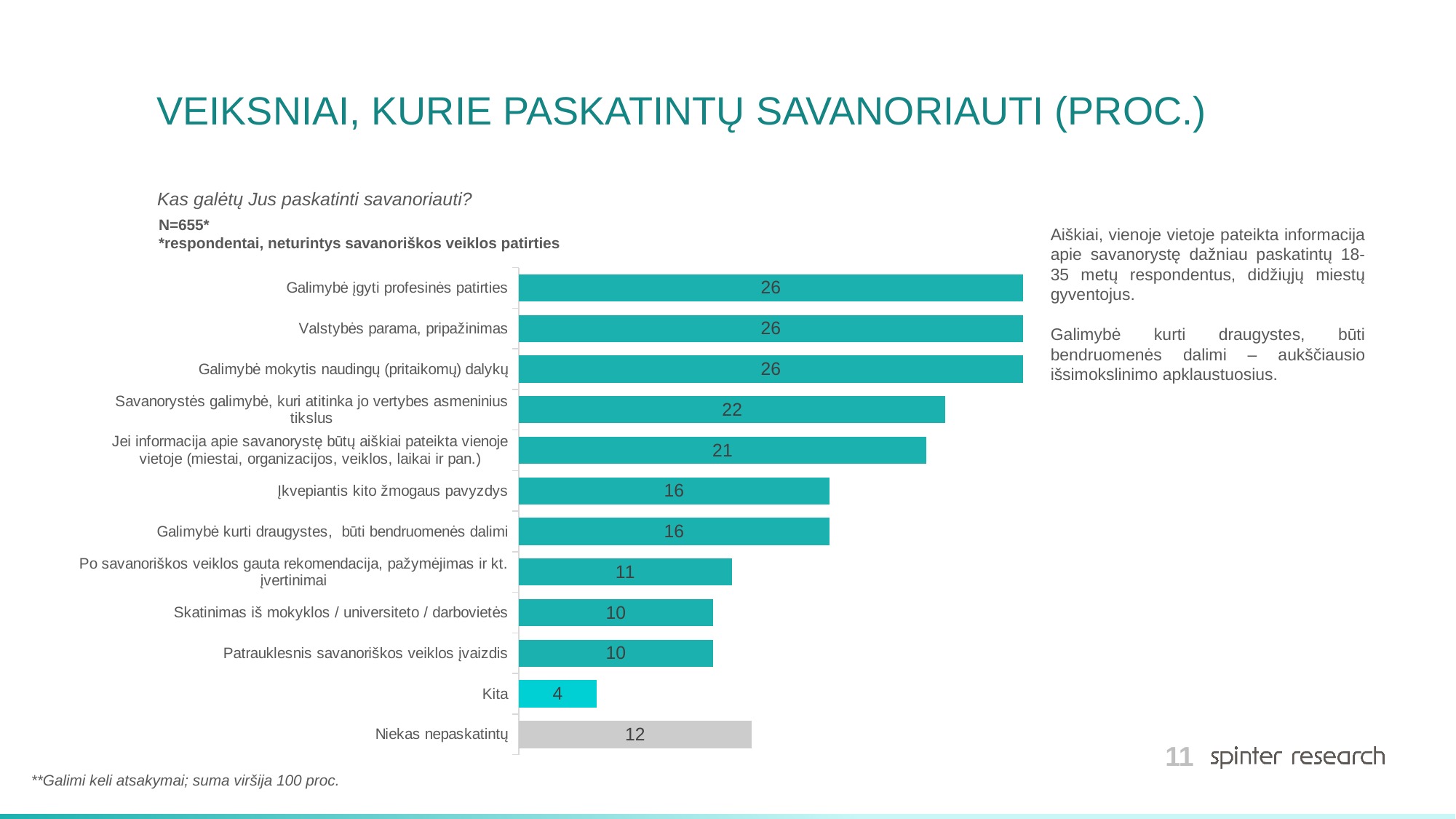

# VEIKSNIAI, KURIE PASKATINTŲ SAVANORIAUTI (PROC.)
Kas galėtų Jus paskatinti savanoriauti?
N=655*
*respondentai, neturintys savanoriškos veiklos patirties
Aiškiai, vienoje vietoje pateikta informacija apie savanorystę dažniau paskatintų 18-35 metų respondentus, didžiųjų miestų gyventojus.

Galimybė kurti draugystes, būti bendruomenės dalimi – aukščiausio išsimokslinimo apklaustuosius.

### Chart

| Category | 2025 |
|---|---|
| Galimybė įgyti profesinės patirties | 26.0 |
| Valstybės parama, pripažinimas | 26.0 |
| Galimybė mokytis naudingų (pritaikomų) dalykų | 26.0 |
| Savanorystės galimybė, kuri atitinka jo vertybes asmeninius tikslus | 22.0 |
| Jei informacija apie savanorystę būtų aiškiai pateikta vienoje vietoje (miestai, organizacijos, veiklos, laikai ir pan.) | 21.0 |
| Įkvepiantis kito žmogaus pavyzdys | 16.0 |
| Galimybė kurti draugystes,  būti bendruomenės dalimi | 16.0 |
| Po savanoriškos veiklos gauta rekomendacija, pažymėjimas ir kt. įvertinimai | 11.0 |
| Skatinimas iš mokyklos / universiteto / darbovietės | 10.0 |
| Patrauklesnis savanoriškos veiklos įvaizdis | 10.0 |
| Kita | 4.0 |
| Niekas nepaskatintų | 12.0 |
**Galimi keli atsakymai; suma viršija 100 proc.